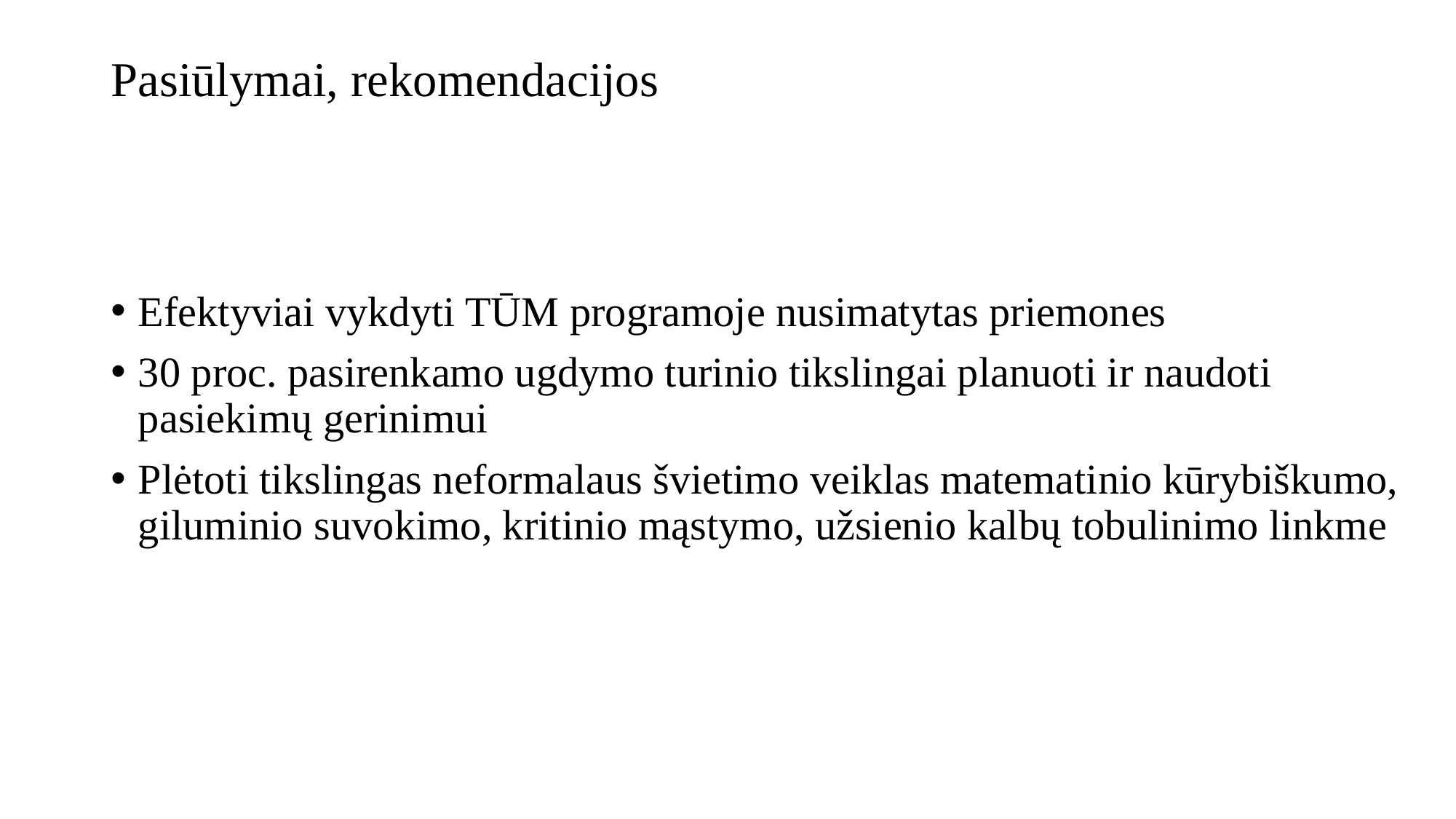

# Pasiūlymai, rekomendacijos

Efektyviai vykdyti TŪM programoje nusimatytas priemones
30 proc. pasirenkamo ugdymo turinio tikslingai planuoti ir naudoti pasiekimų gerinimui
Plėtoti tikslingas neformalaus švietimo veiklas matematinio kūrybiškumo, giluminio suvokimo, kritinio mąstymo, užsienio kalbų tobulinimo linkme